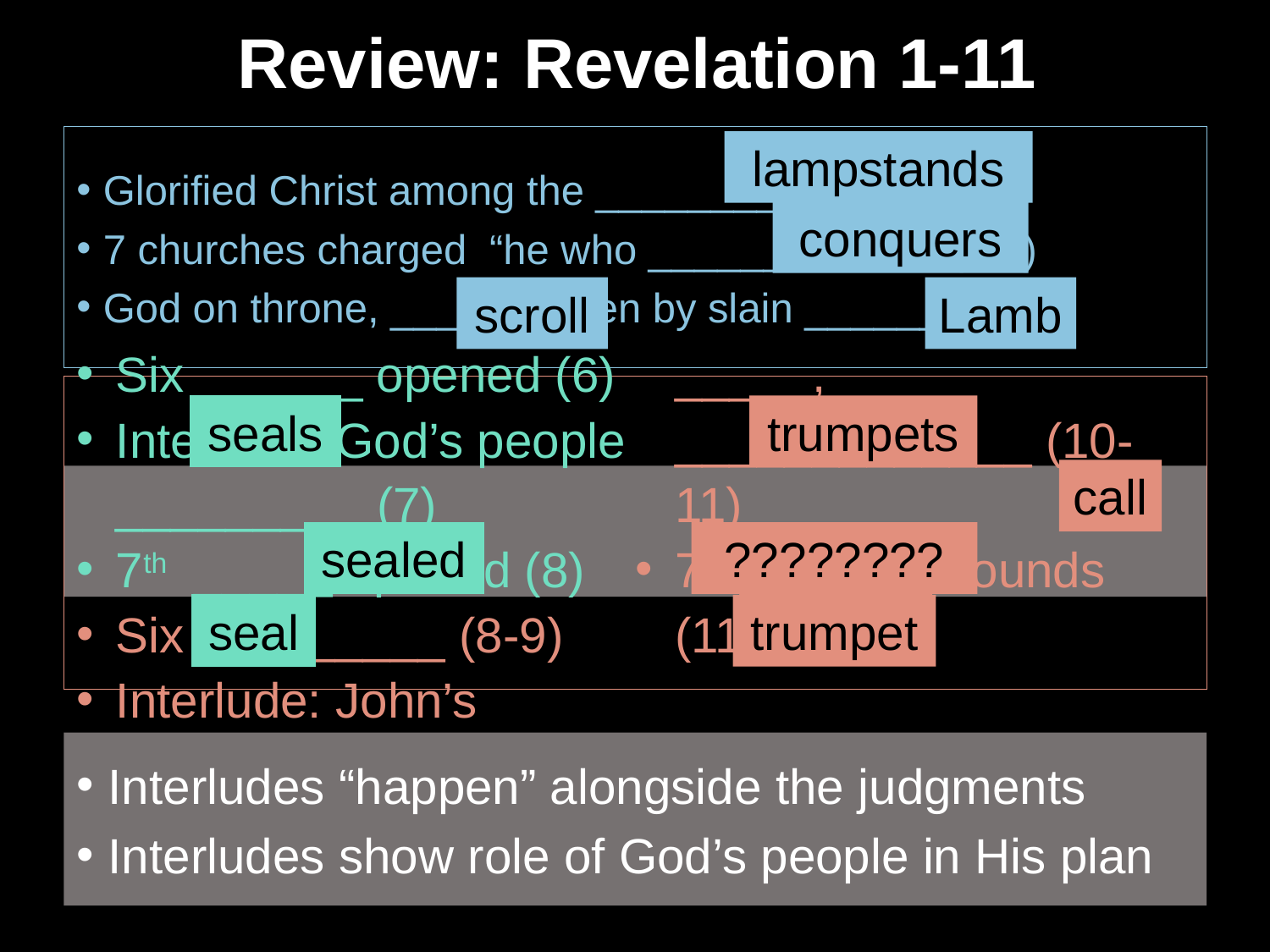

# Review: Revelation 1-11
Glorified Christ among the ______________ (1)
7 churches charged  “he who ____________” (2-3)
God on throne, ______ taken by slain ______ (4-5)
lampstands
conquers
scroll
Lamb
Six ______ opened (6)
Interlude: God’s people _________ (7)
7th  _____ opened (8)
Six _________ (8-9)
Interlude: John’s _____, _____________ (10-11)
7th _______ sounds (11)
seals
trumpets
call

sealed
????????
seal
trumpet
Interludes “happen” alongside the judgments
Interludes show role of God’s people in His plan